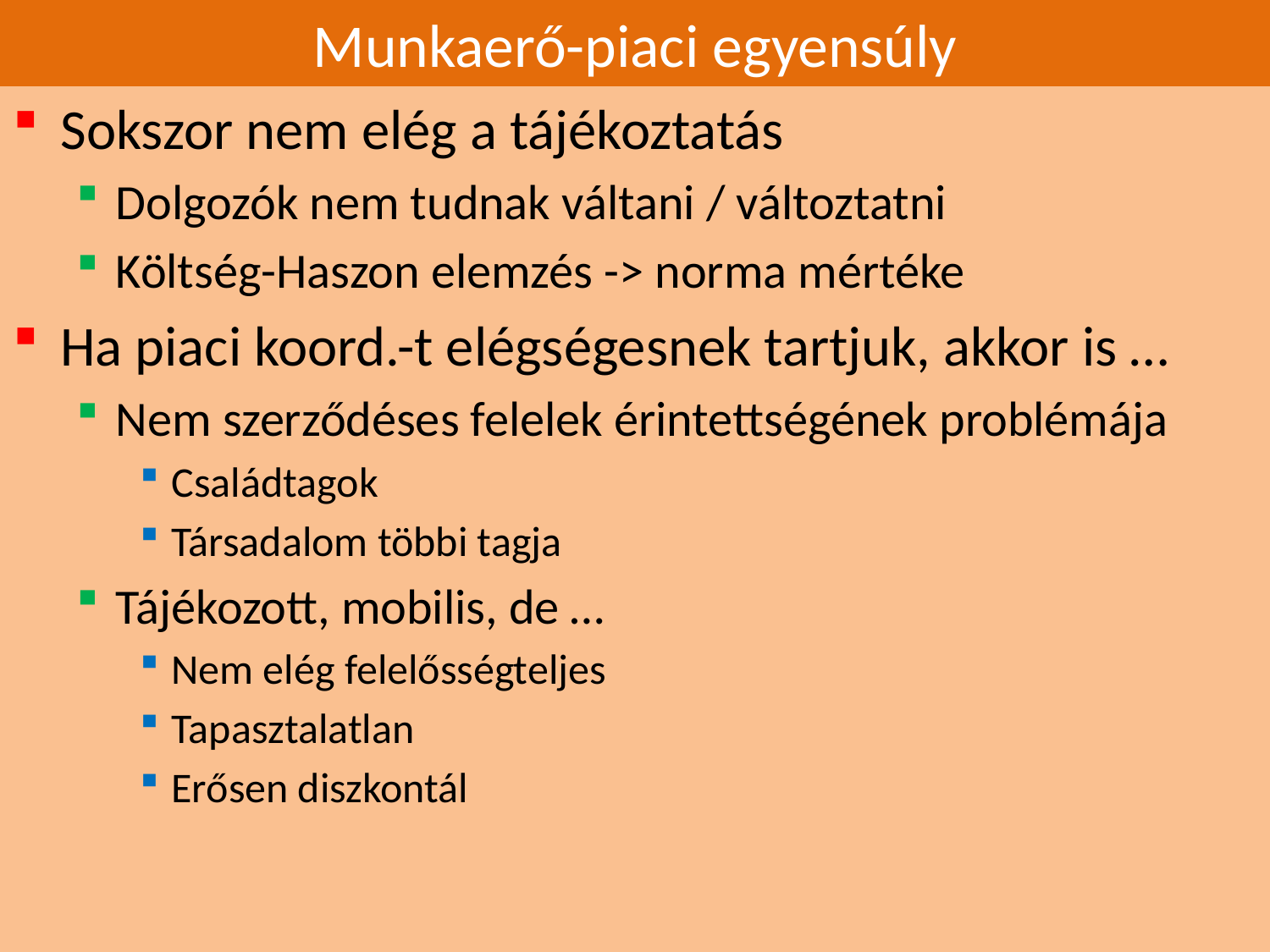

# Munkaerő-piaci egyensúly
Sokszor nem elég a tájékoztatás
Dolgozók nem tudnak váltani / változtatni
Költség-Haszon elemzés -> norma mértéke
Ha piaci koord.-t elégségesnek tartjuk, akkor is …
Nem szerződéses felelek érintettségének problémája
Családtagok
Társadalom többi tagja
Tájékozott, mobilis, de …
Nem elég felelősségteljes
Tapasztalatlan
Erősen diszkontál